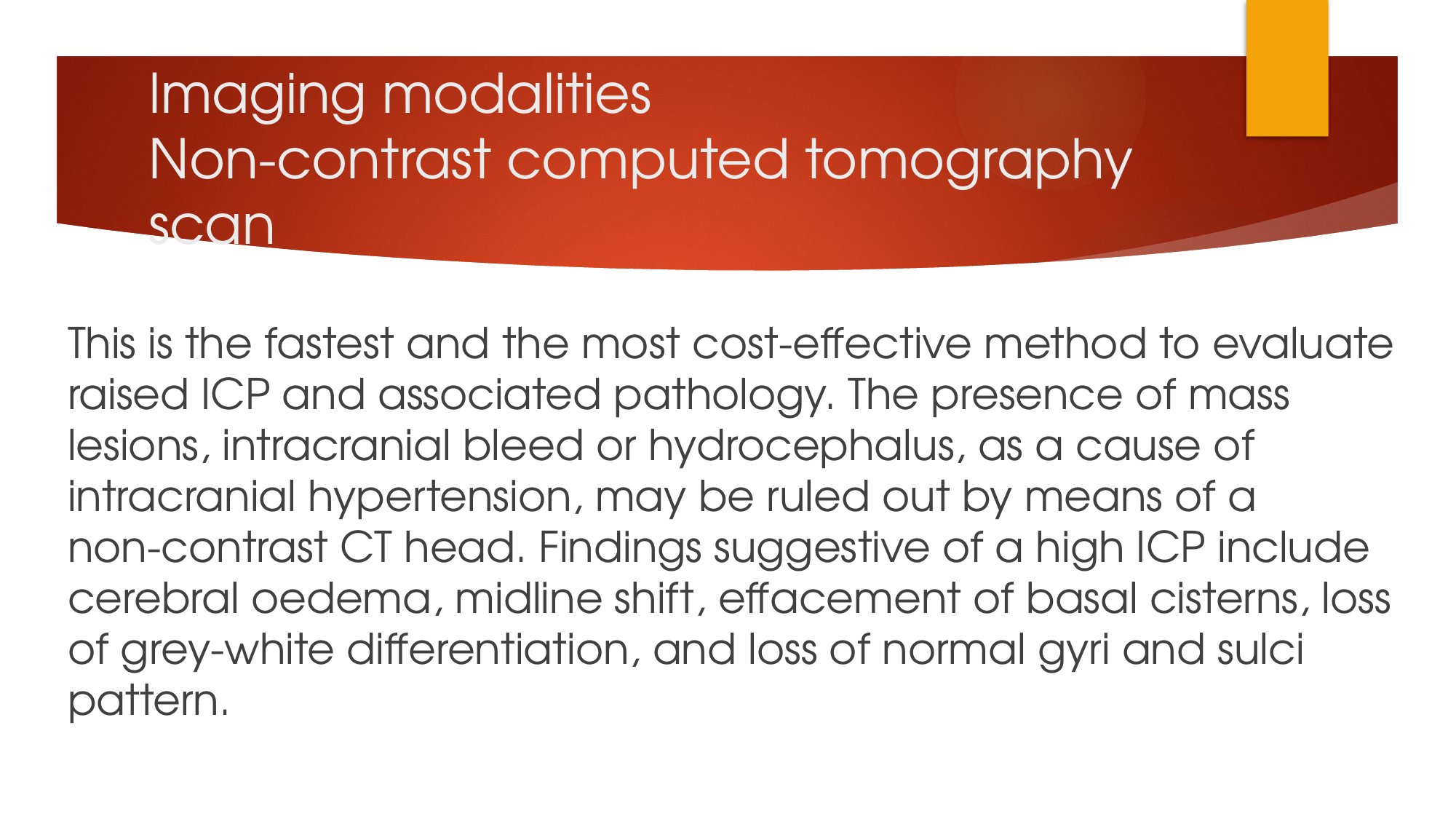

# Imaging modalities Non‑contrast computed tomography scan
This is the fastest and the most cost‑effective method to evaluate raised ICP and associated pathology. The presence of mass lesions, intracranial bleed or hydrocephalus, as a cause of intracranial hypertension, may be ruled out by means of a non‑contrast CT head. Findings suggestive of a high ICP include cerebral oedema, midline shift, effacement of basal cisterns, loss of grey‑white differentiation, and loss of normal gyri and sulci pattern.